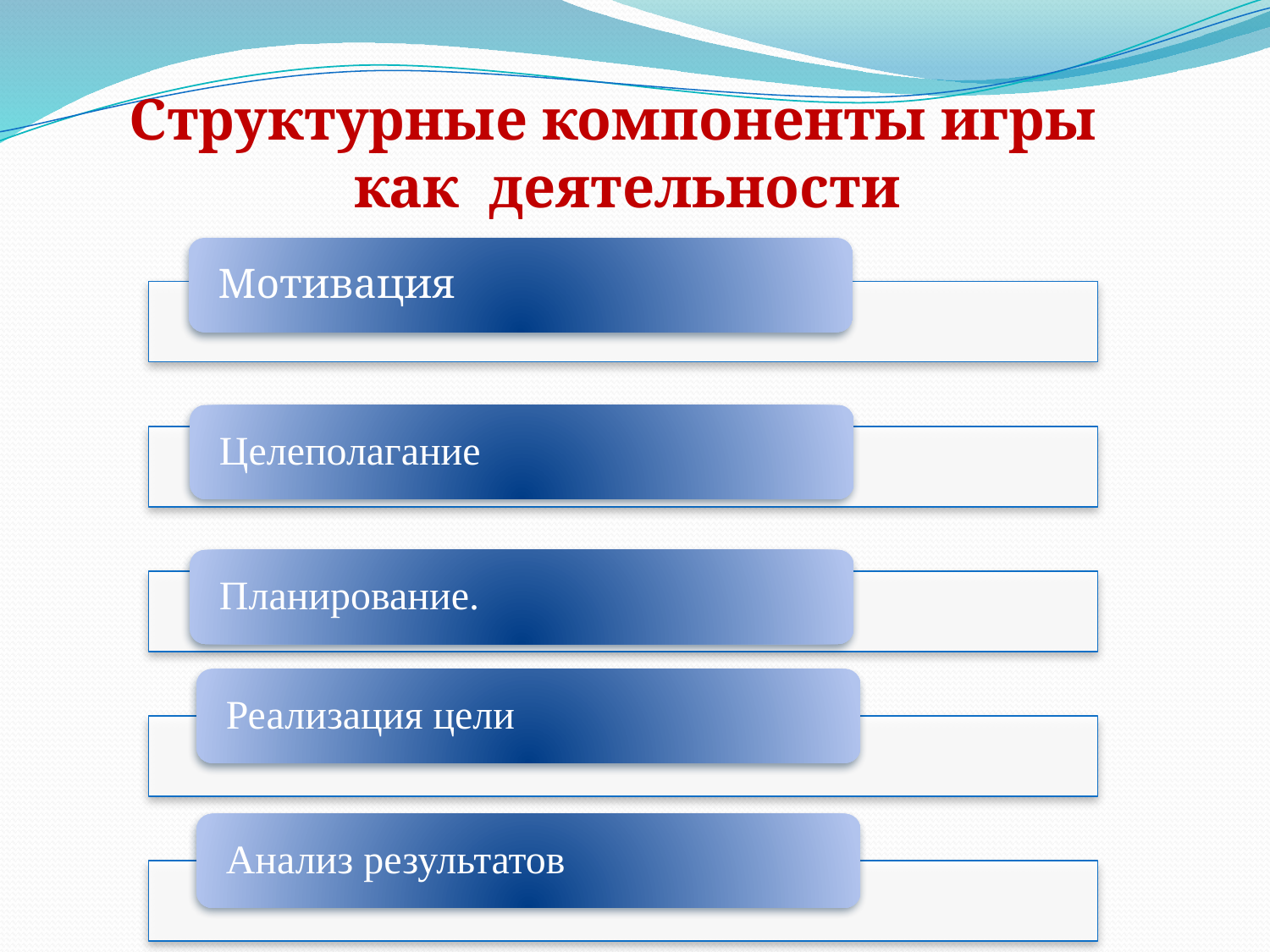

Структурные компоненты игры
как  деятельности

Мотивация
Целеполагание
Планирование.
Реализация цели
Анализ результатов